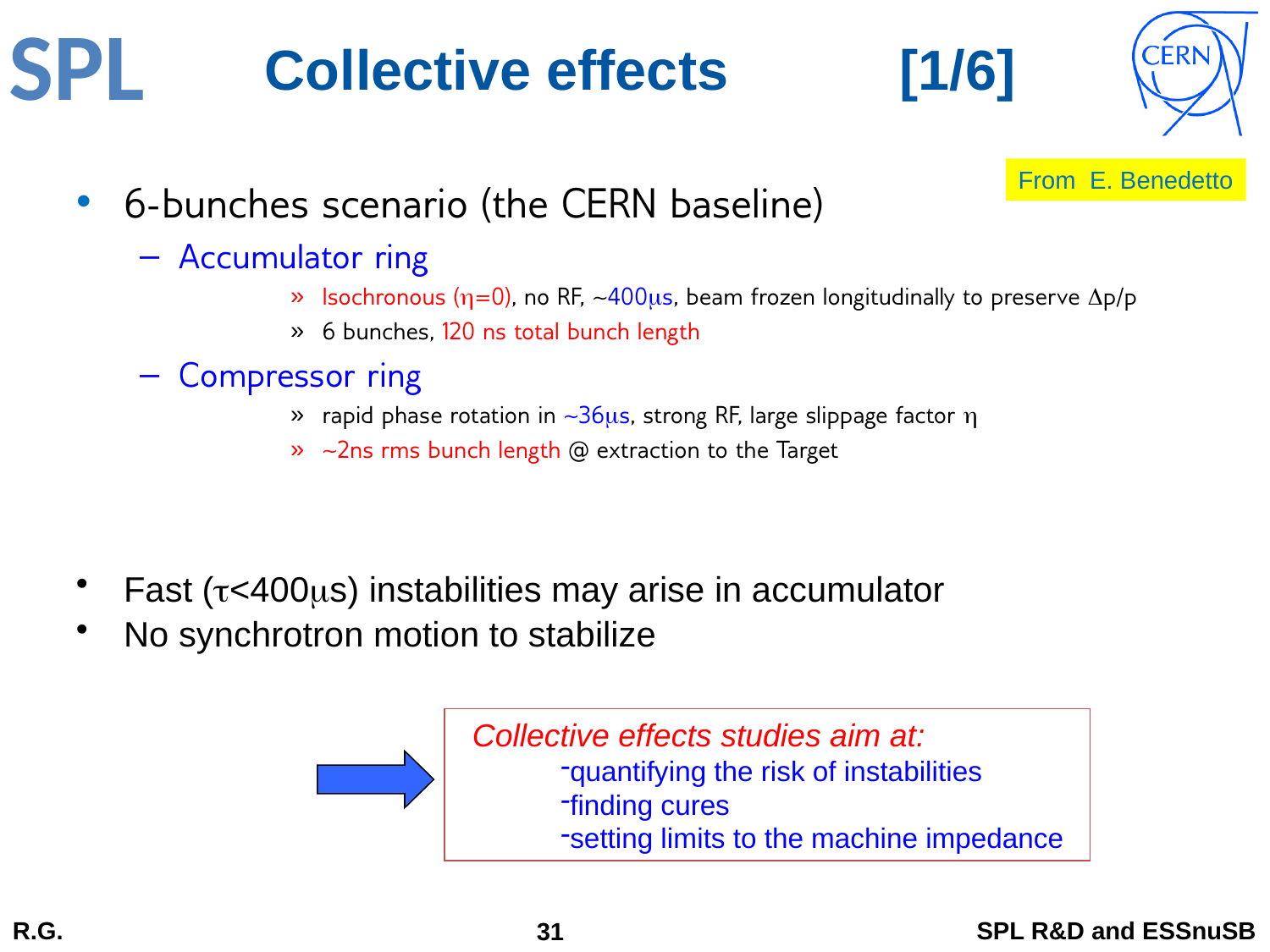

# Collective effects		[1/6]
From  E. Benedetto
6-bunches scenario (the CERN baseline)
Accumulator ring
Isochronous (η=0), no RF, ~400μs, beam frozen longitudinally to preserve Δp/p
6 bunches, 120 ns total bunch length
Compressor ring
rapid phase rotation in ~36μs, strong RF, large slippage factor η
~2ns rms bunch length @ extraction to the Target

Fast (τ<400μs) instabilities may arise in accumulator
No synchrotron motion to stabilize
Collective effects studies aim at:
quantifying the risk of instabilities
finding cures
setting limits to the machine impedance